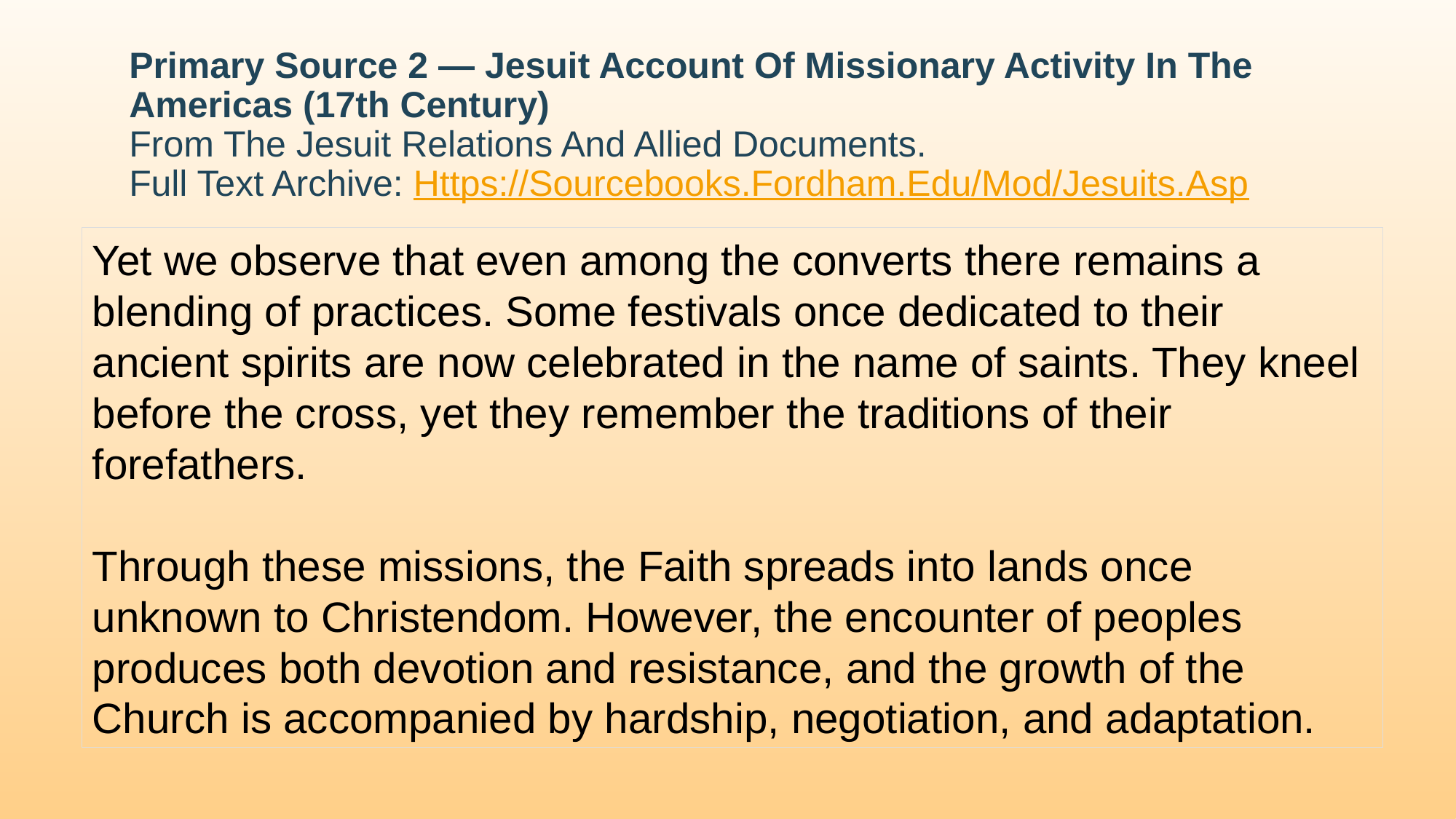

# Primary Source 2 — Jesuit Account Of Missionary Activity In The Americas (17th Century) From The Jesuit Relations And Allied Documents. Full Text Archive: Https://Sourcebooks.Fordham.Edu/Mod/Jesuits.Asp
Yet we observe that even among the converts there remains a blending of practices. Some festivals once dedicated to their ancient spirits are now celebrated in the name of saints. They kneel before the cross, yet they remember the traditions of their forefathers.

Through these missions, the Faith spreads into lands once unknown to Christendom. However, the encounter of peoples produces both devotion and resistance, and the growth of the Church is accompanied by hardship, negotiation, and adaptation.